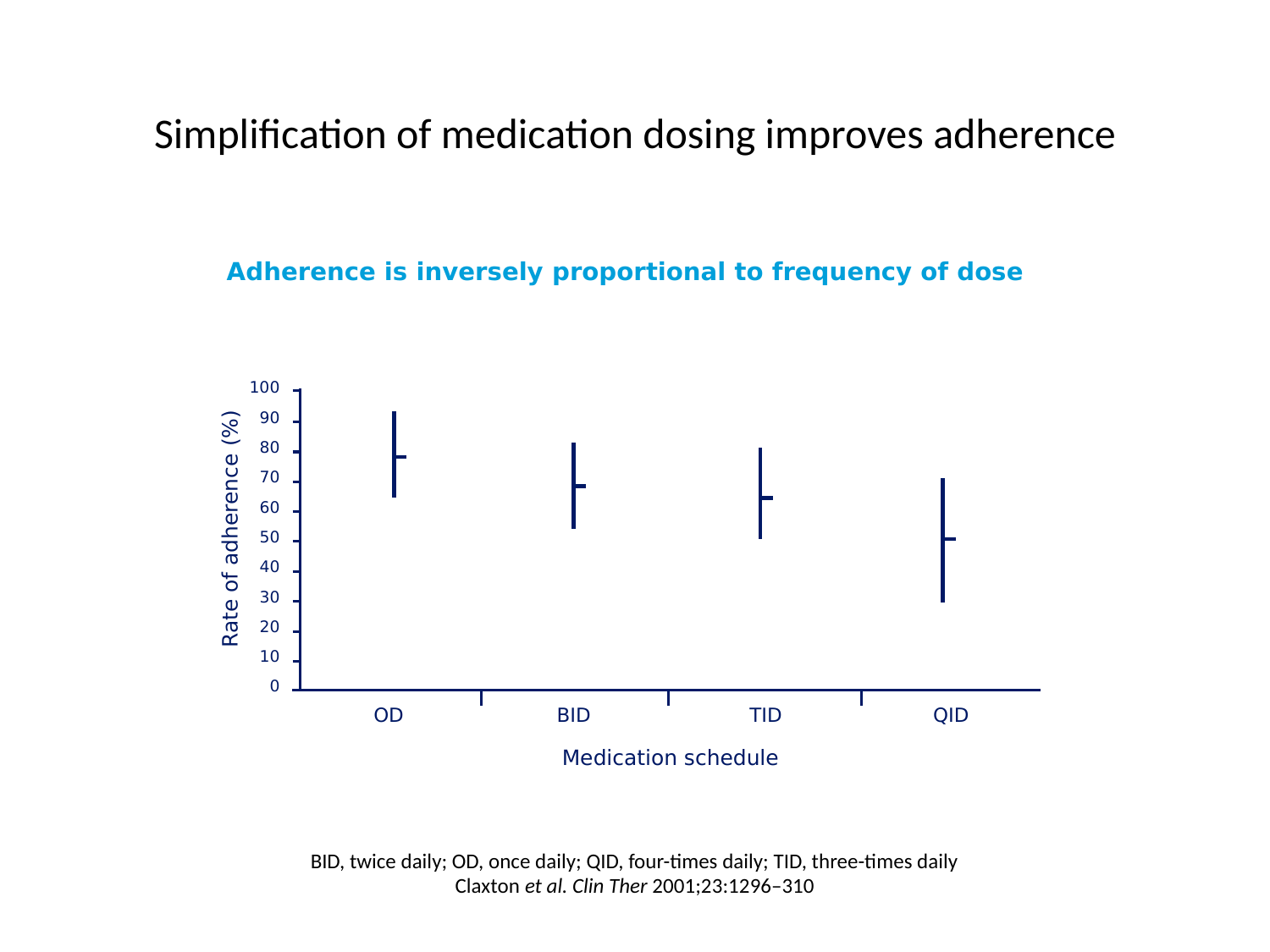

# Simplification of medication dosing improves adherence
Adherence is inversely proportional to frequency of dose
100
90
80
70
60
Rate of adherence (%)
50
40
30
20
10
0
OD
BID
TID
QID
Medication schedule
BID, twice daily; OD, once daily; QID, four-times daily; TID, three-times daily
Claxton et al. Clin Ther 2001;23:1296–310